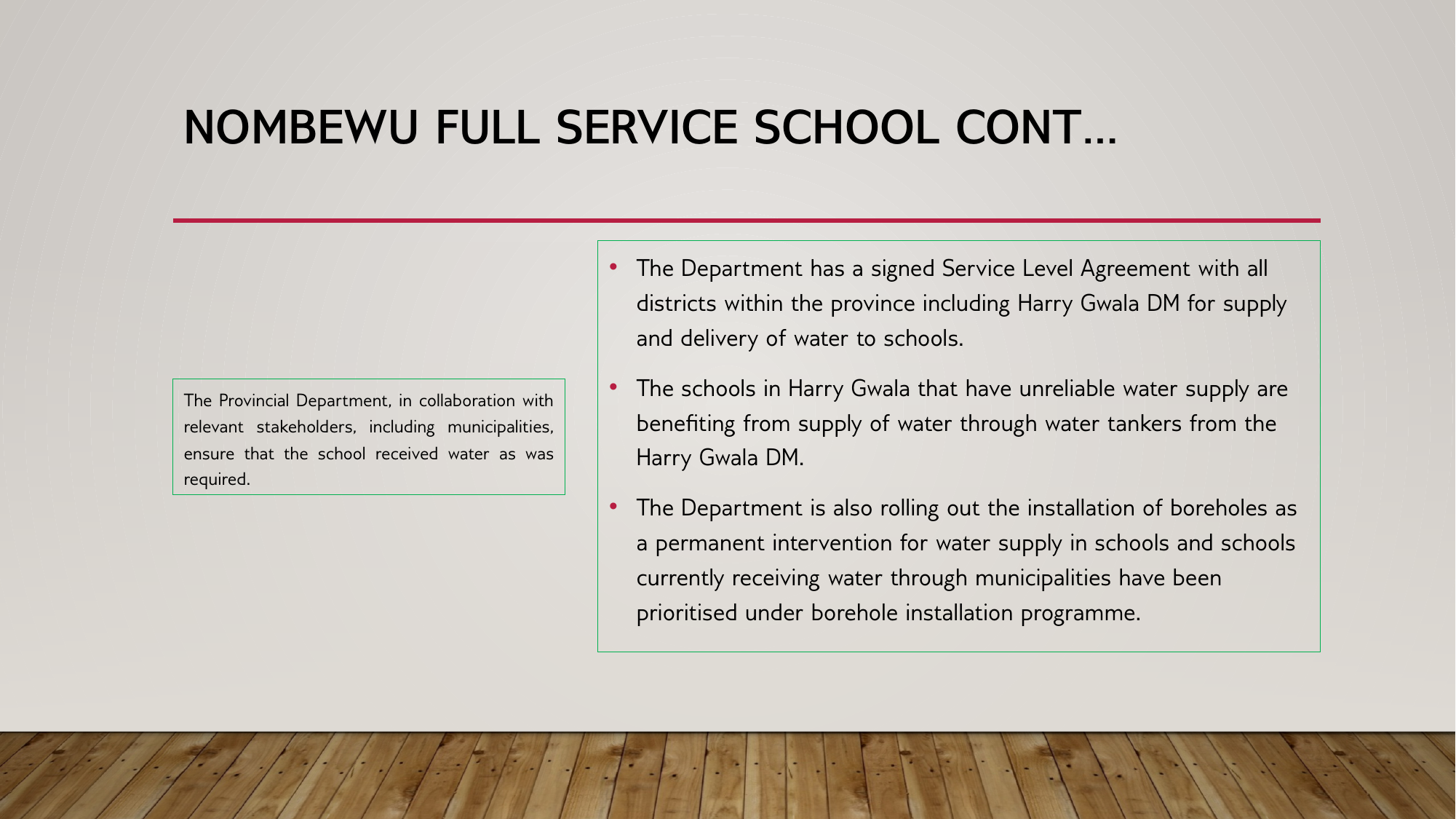

# NOMBEWU FULL SERVICE SCHOOL CONT…
The Department has a signed Service Level Agreement with all districts within the province including Harry Gwala DM for supply and delivery of water to schools.
The schools in Harry Gwala that have unreliable water supply are benefiting from supply of water through water tankers from the Harry Gwala DM.
The Department is also rolling out the installation of boreholes as a permanent intervention for water supply in schools and schools currently receiving water through municipalities have been prioritised under borehole installation programme.
The Provincial Department, in collaboration with relevant stakeholders, including municipalities, ensure that the school received water as was required.